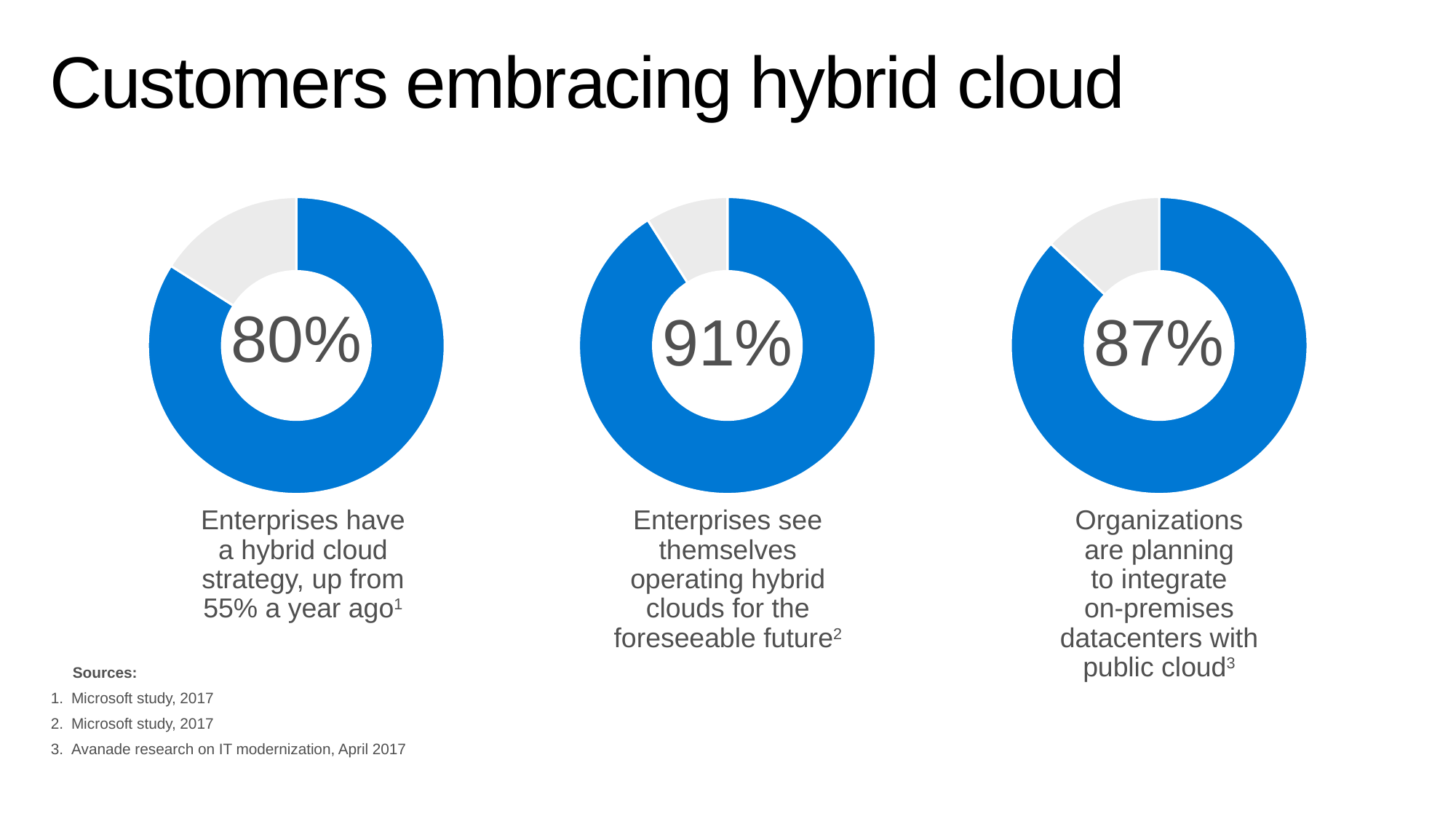

# Customers embracing hybrid cloud

### Chart

| Category | Column2 |
|---|---|
|  | 0.87 |
|  | 0.13 |
|  | None |
87%

### Chart

| Category | Column2 |
|---|---|
|  | 0.84 |
|  | 0.16 |

### Chart

| Category | Column2 |
|---|---|
|  | 91.0 |
|  | 9.0 |
|  | None |
91%
Organizations
are planning
to integrate
on-premises datacenters with
public cloud3
Enterprises see themselves
operating hybrid
clouds for the foreseeable future2
Enterprises have
a hybrid cloud
strategy, up from
55% a year ago1
Sources:
 Microsoft study, 2017
 Microsoft study, 2017
 Avanade research on IT modernization, April 2017